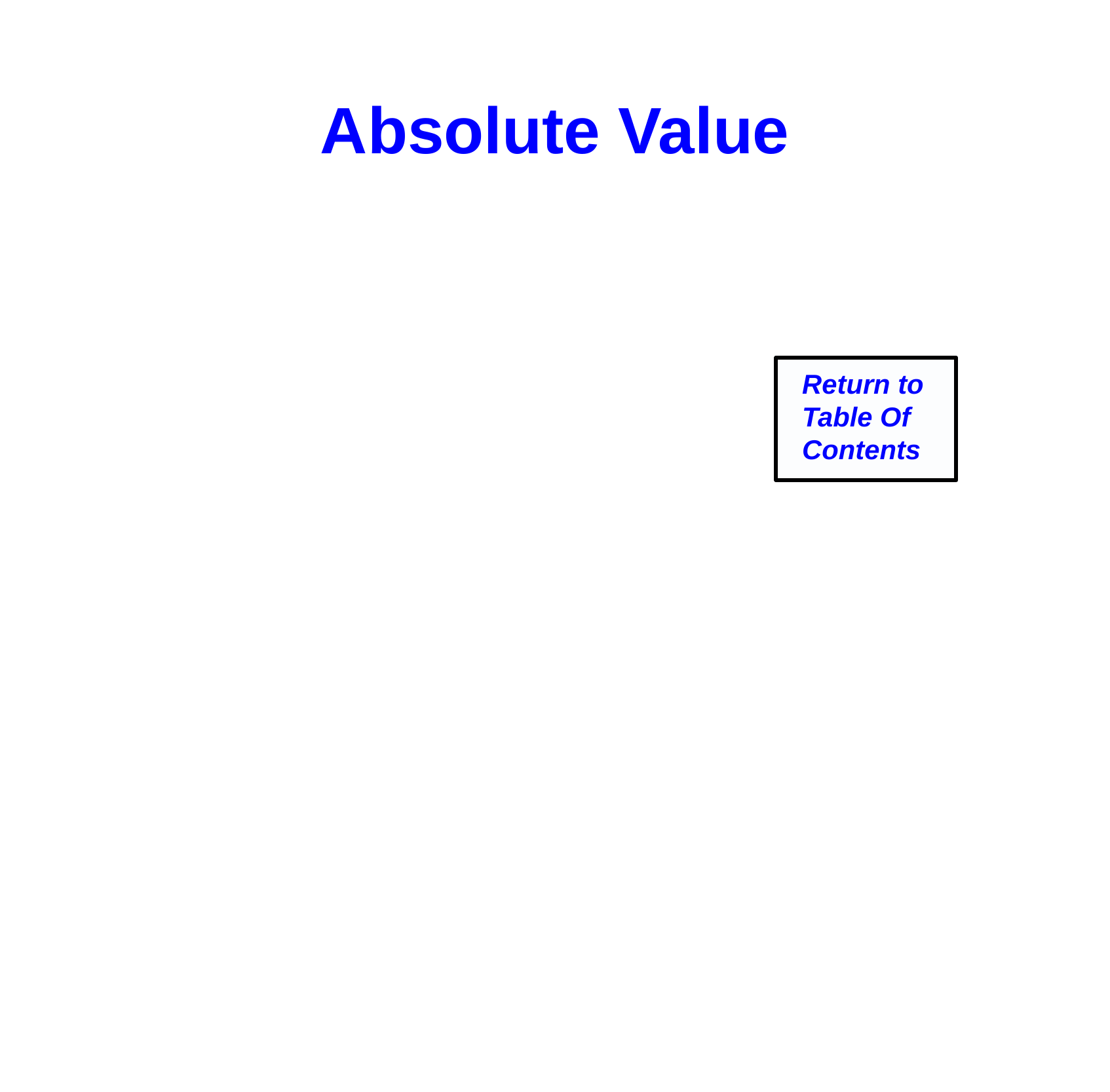

Absolute Value

Return to
Table Of
Contents